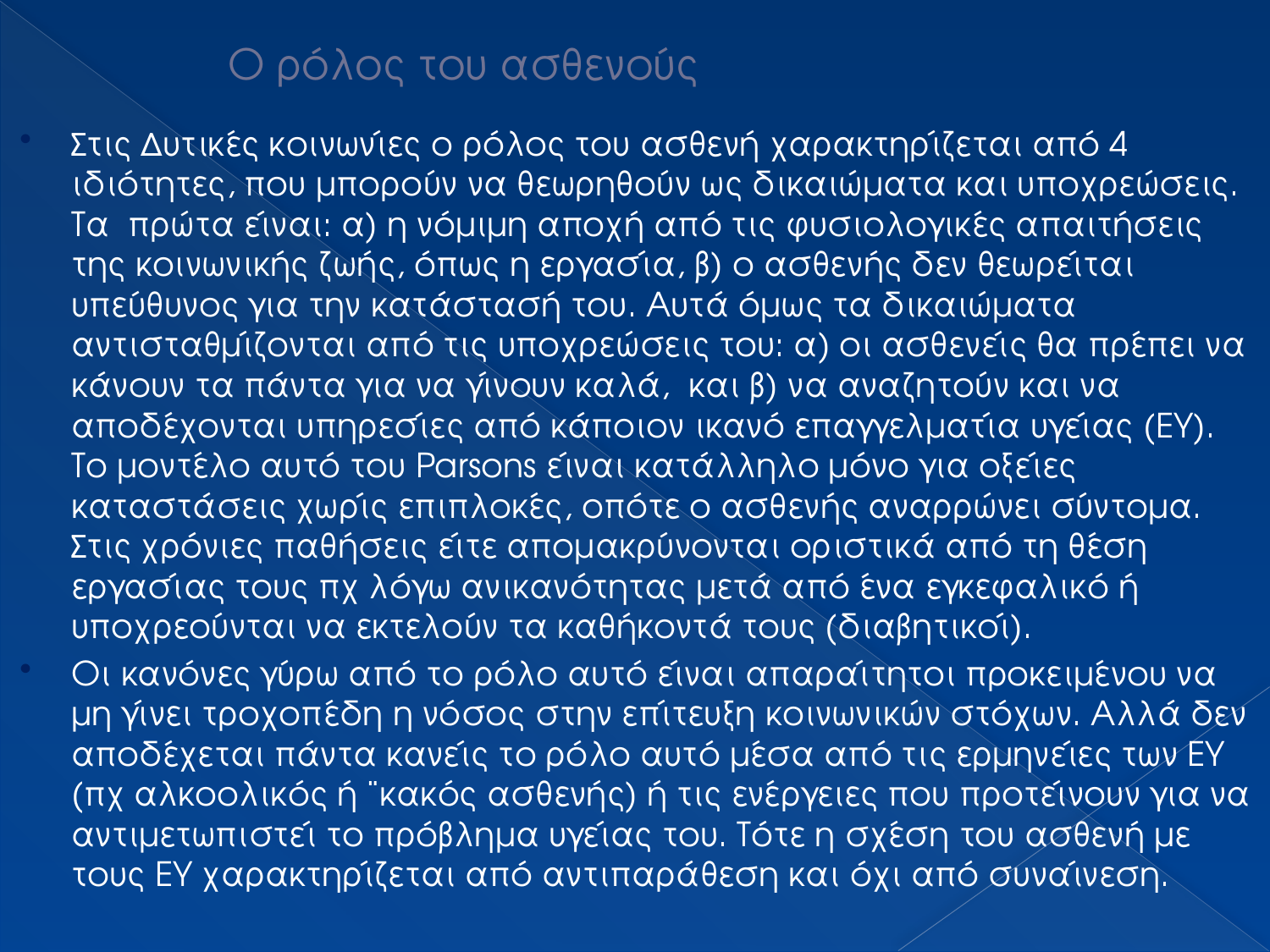

# Ο ρόλος του ασθενούς
Στις Δυτικές κοινωνίες ο ρόλος του ασθενή χαρακτηρίζεται από 4 ιδιότητες, που μπορούν να θεωρηθούν ως δικαιώματα και υποχρεώσεις. Τα  πρώτα είναι: α) η νόμιμη αποχή από τις φυσιολογικές απαιτήσεις της κοινωνικής ζωής, όπως η εργασία, β) ο ασθενής δεν θεωρείται υπεύθυνος για την κατάστασή του. Αυτά όμως τα δικαιώματα αντισταθμίζονται από τις υποχρεώσεις του: α) οι ασθενείς θα πρέπει να κάνουν τα πάντα για να γίνουν καλά,  και β) να αναζητούν και να αποδέχονται υπηρεσίες από κάποιον ικανό επαγγελματία υγείας (ΕΥ). Το μοντέλο αυτό του Parsons είναι κατάλληλο μόνο για οξείες καταστάσεις χωρίς επιπλοκές, οπότε ο ασθενής αναρρώνει σύντομα. Στις χρόνιες παθήσεις είτε απομακρύνονται οριστικά από τη θέση εργασίας τους πχ λόγω ανικανότητας μετά από ένα εγκεφαλικό ή υποχρεούνται να εκτελούν τα καθήκοντά τους (διαβητικοί).
Οι κανόνες γύρω από το ρόλο αυτό είναι απαραίτητοι προκειμένου να μη γίνει τροχοπέδη η νόσος στην επίτευξη κοινωνικών στόχων. Αλλά δεν αποδέχεται πάντα κανείς το ρόλο αυτό μέσα από τις ερμηνείες των ΕΥ (πχ αλκοολικός ή ¨κακός ασθενής) ή τις ενέργειες που προτείνουν για να αντιμετωπιστεί το πρόβλημα υγείας του. Τότε η σχέση του ασθενή με τους ΕΥ χαρακτηρίζεται από αντιπαράθεση και όχι από συναίνεση.